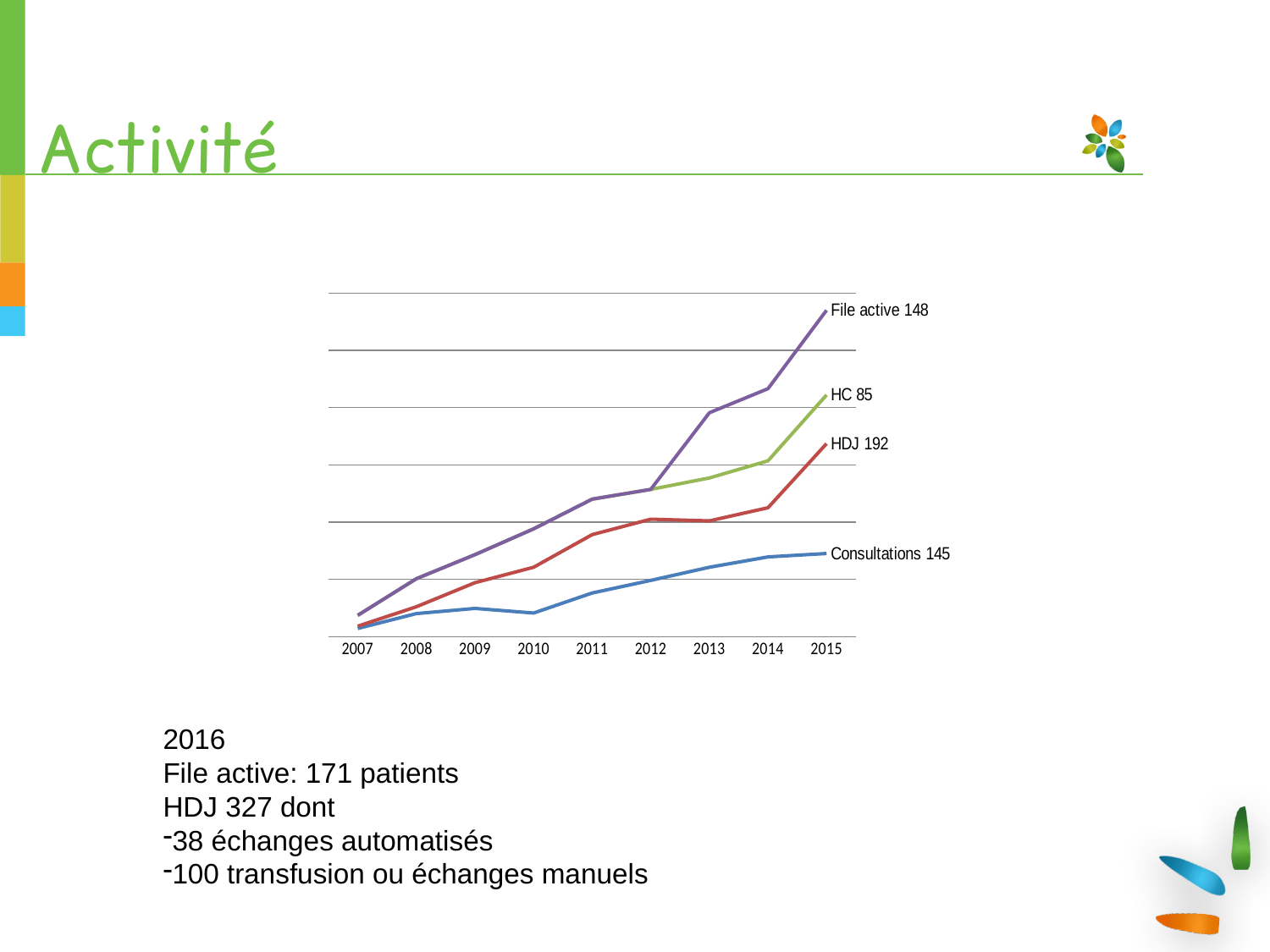

# Activité

### Chart

| Category | Consultations | HDJ | HC | File active |
|---|---|---|---|---|
| 2007.0 | 14.0 | 4.0 | 19.0 | None |
| 2008.0 | 40.0 | 12.0 | 49.0 | None |
| 2009.0 | 49.0 | 45.0 | 49.0 | None |
| 2010.0 | 41.0 | 80.0 | 67.0 | None |
| 2011.0 | 76.0 | 102.0 | 62.0 | None |
| 2012.0 | 98.0 | 107.0 | 52.0 | None |
| 2013.0 | 121.0 | 81.0 | 75.0 | 114.0 |
| 2014.0 | 139.0 | 86.0 | 82.0 | 126.0 |
| 2015.0 | 145.0 | 192.0 | 85.0 | 148.0 |
2016
File active: 171 patients
HDJ 327 dont
38 échanges automatisés
100 transfusion ou échanges manuels